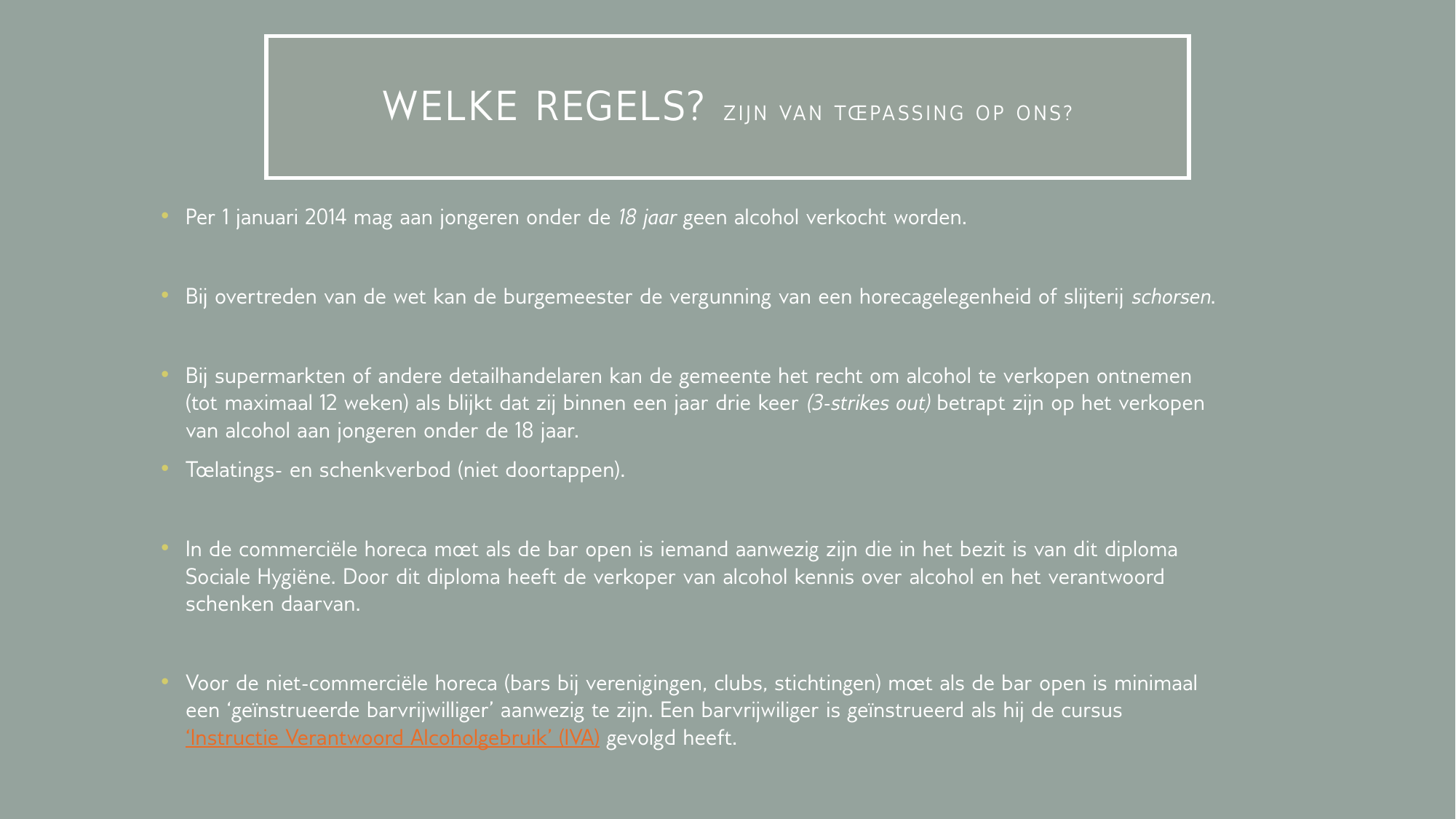

# Welke regels? zijn van toepassing op ons?
Per 1 januari 2014 mag aan jongeren onder de 18 jaar geen alcohol verkocht worden.

Bij overtreden van de wet kan de burgemeester de vergunning van een horecagelegenheid of slijterij schorsen.

Bij supermarkten of andere detailhandelaren kan de gemeente het recht om alcohol te verkopen ontnemen (tot maximaal 12 weken) als blijkt dat zij binnen een jaar drie keer (3-strikes out) betrapt zijn op het verkopen van alcohol aan jongeren onder de 18 jaar.
Toelatings- en schenkverbod (niet doortappen).

In de commerciële horeca moet als de bar open is iemand aanwezig zijn die in het bezit is van dit diploma Sociale Hygiëne. Door dit diploma heeft de verkoper van alcohol kennis over alcohol en het verantwoord schenken daarvan.

Voor de niet-commerciële horeca (bars bij verenigingen, clubs, stichtingen) moet als de bar open is minimaal een ‘geïnstrueerde barvrijwilliger’ aanwezig te zijn. Een barvrijwiliger is geïnstrueerd als hij de cursus ‘Instructie Verantwoord Alcoholgebruik’ (IVA) gevolgd heeft.